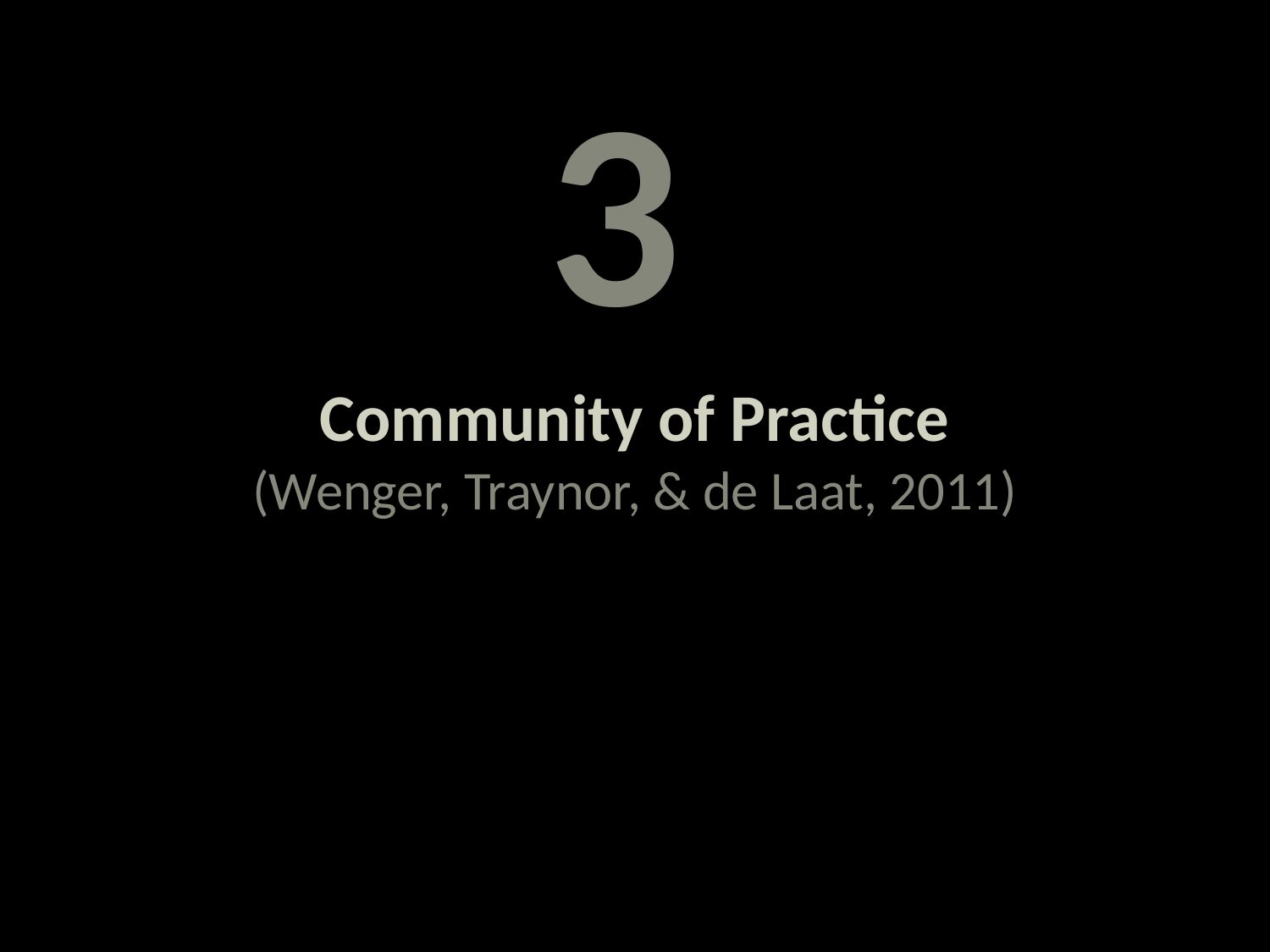

3
# Community of Practice (Wenger, Traynor, & de Laat, 2011)